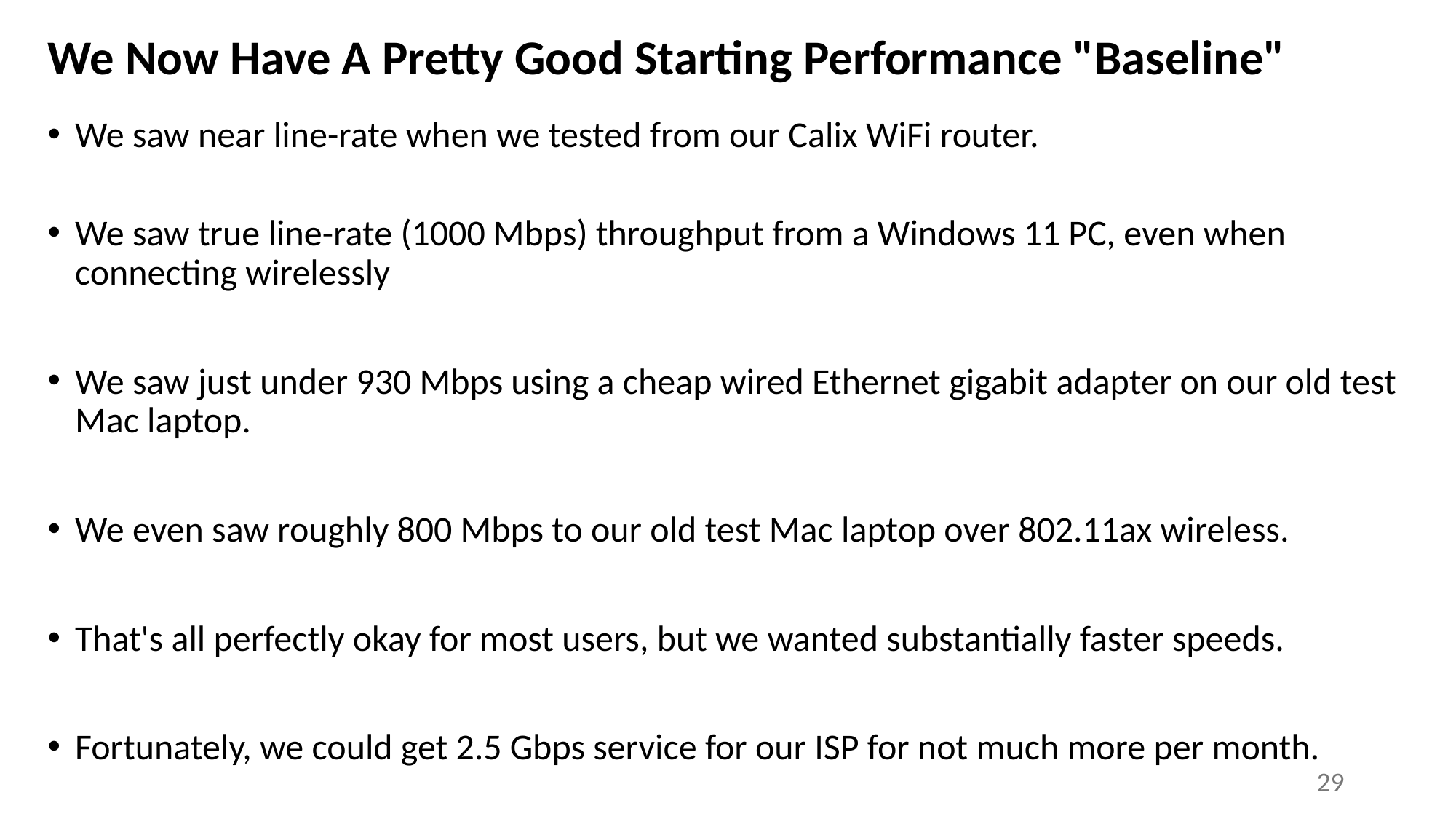

# We Now Have A Pretty Good Starting Performance "Baseline"
We saw near line-rate when we tested from our Calix WiFi router.
We saw true line-rate (1000 Mbps) throughput from a Windows 11 PC, even when connecting wirelessly

We saw just under 930 Mbps using a cheap wired Ethernet gigabit adapter on our old test Mac laptop.

We even saw roughly 800 Mbps to our old test Mac laptop over 802.11ax wireless.

That's all perfectly okay for most users, but we wanted substantially faster speeds.

Fortunately, we could get 2.5 Gbps service for our ISP for not much more per month.
29